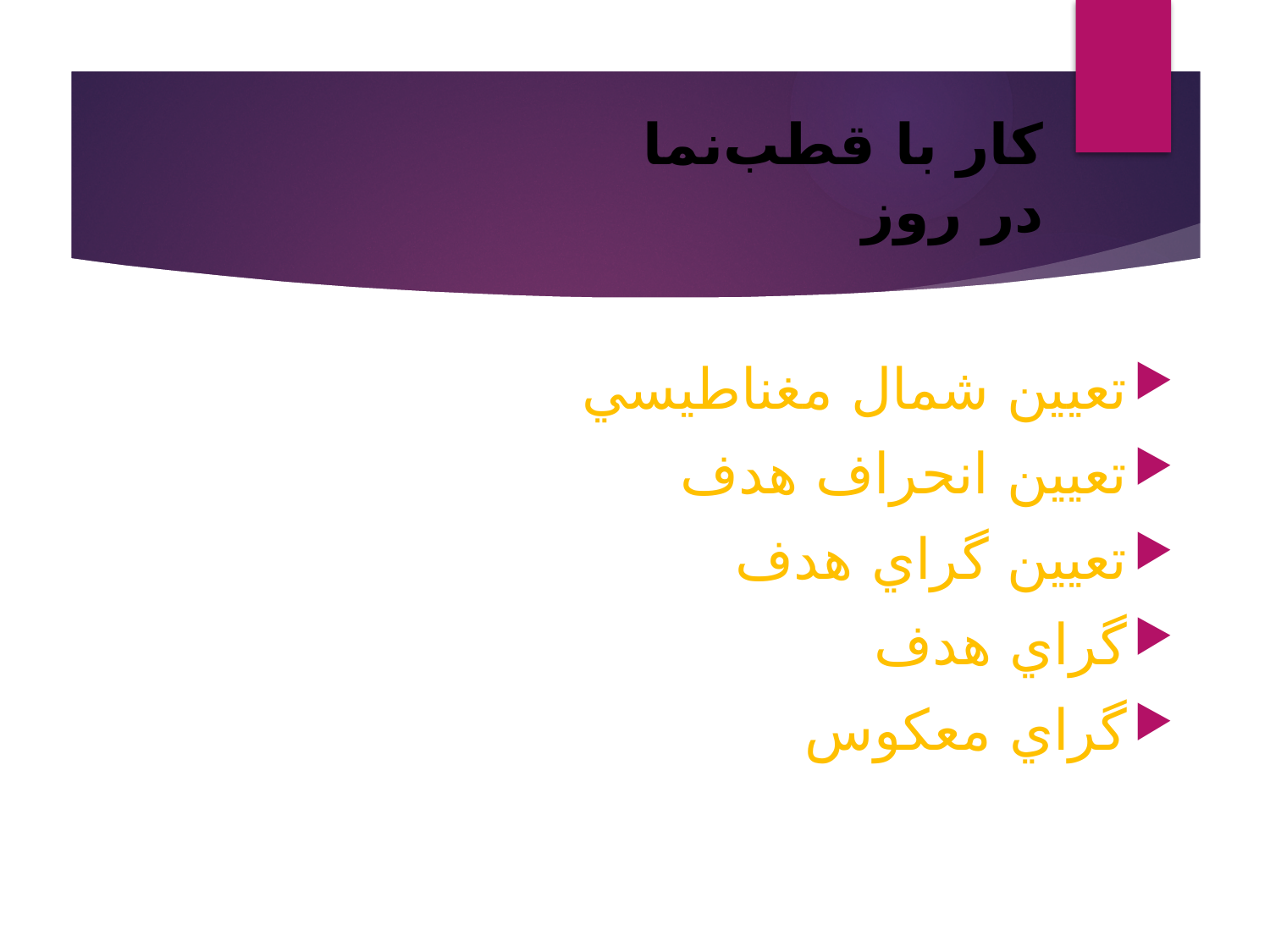

# كار با قطب‌نما در روز
تعيين شمال مغناطيسي
تعيين انحراف هدف
تعيين گراي هدف
گراي هدف
گراي معكوس